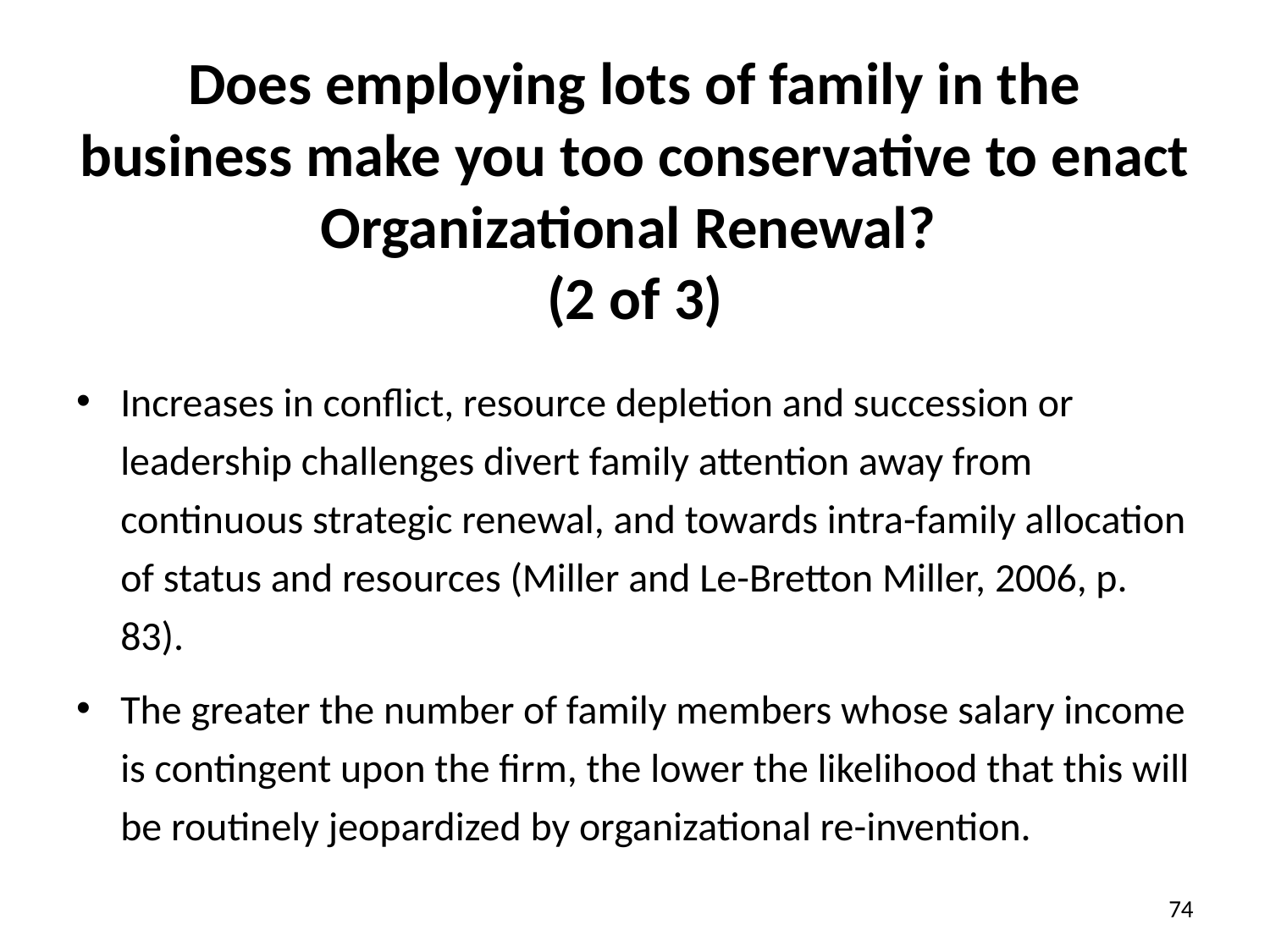

# Does employing lots of family in the business make you too conservative to enact Organizational Renewal? (2 of 3)
Increases in conflict, resource depletion and succession or leadership challenges divert family attention away from continuous strategic renewal, and towards intra-family allocation of status and resources (Miller and Le-Bretton Miller, 2006, p. 83).
The greater the number of family members whose salary income is contingent upon the firm, the lower the likelihood that this will be routinely jeopardized by organizational re-invention.
74